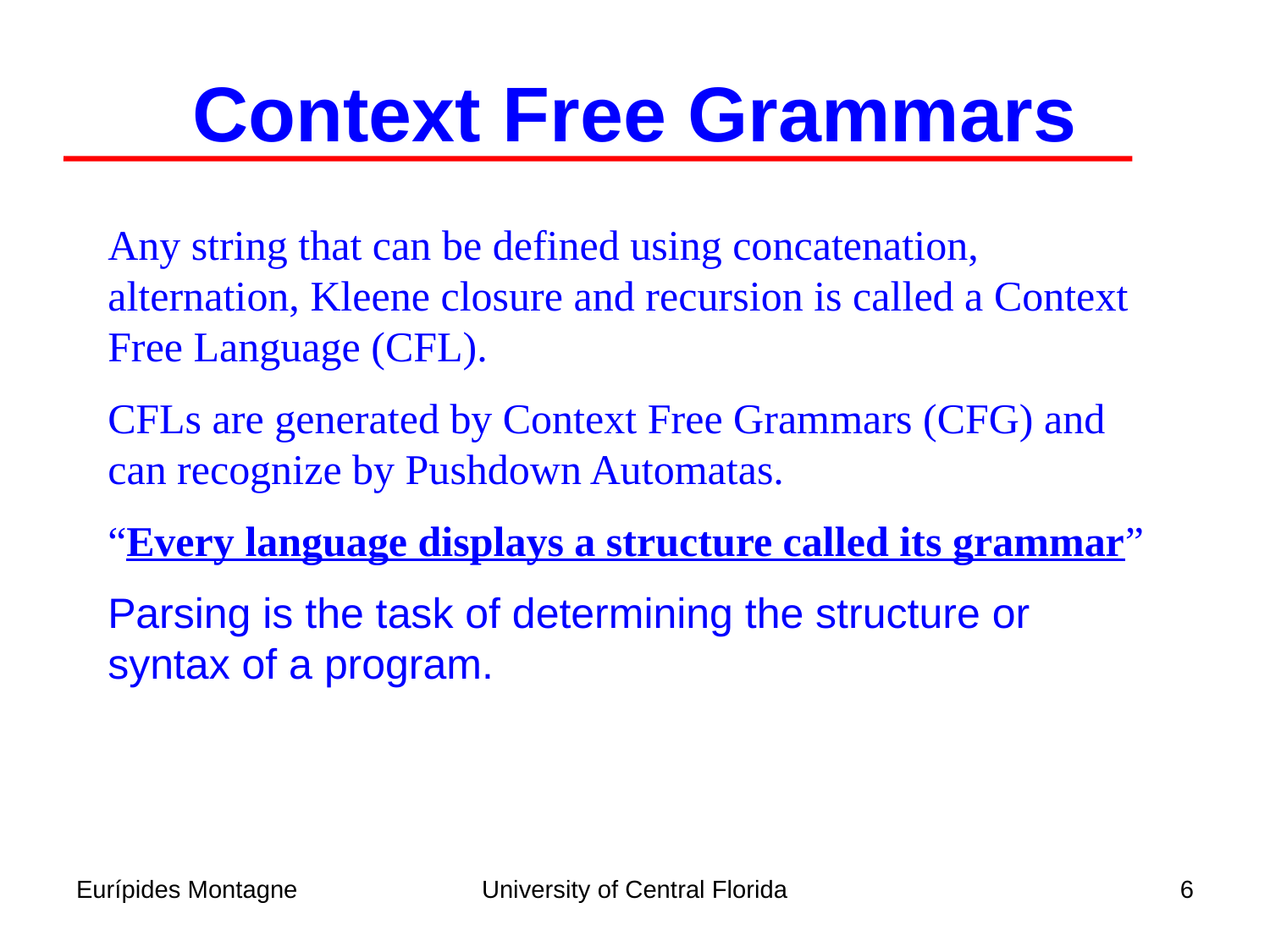

Context Free Grammars

	Any string that can be defined using concatenation, alternation, Kleene closure and recursion is called a Context Free Language (CFL).
	CFLs are generated by Context Free Grammars (CFG) and can recognize by Pushdown Automatas.
	“Every language displays a structure called its grammar”
	Parsing is the task of determining the structure or syntax of a program.

Eurípides Montagne
University of Central Florida
6